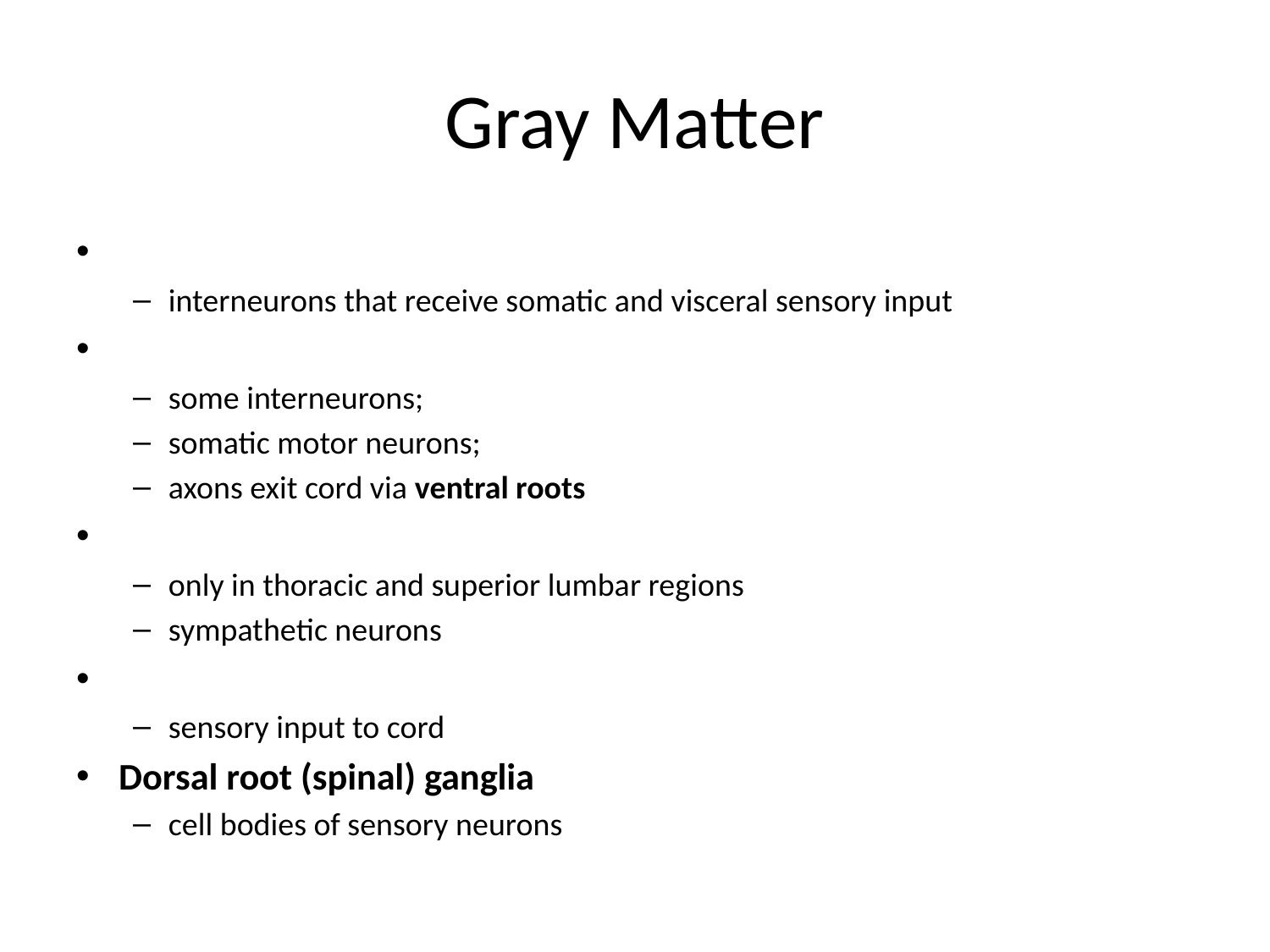

# Gray Matter

interneurons that receive somatic and visceral sensory input

some interneurons;
somatic motor neurons;
axons exit cord via ventral roots

only in thoracic and superior lumbar regions
sympathetic neurons

sensory input to cord
Dorsal root (spinal) ganglia
cell bodies of sensory neurons